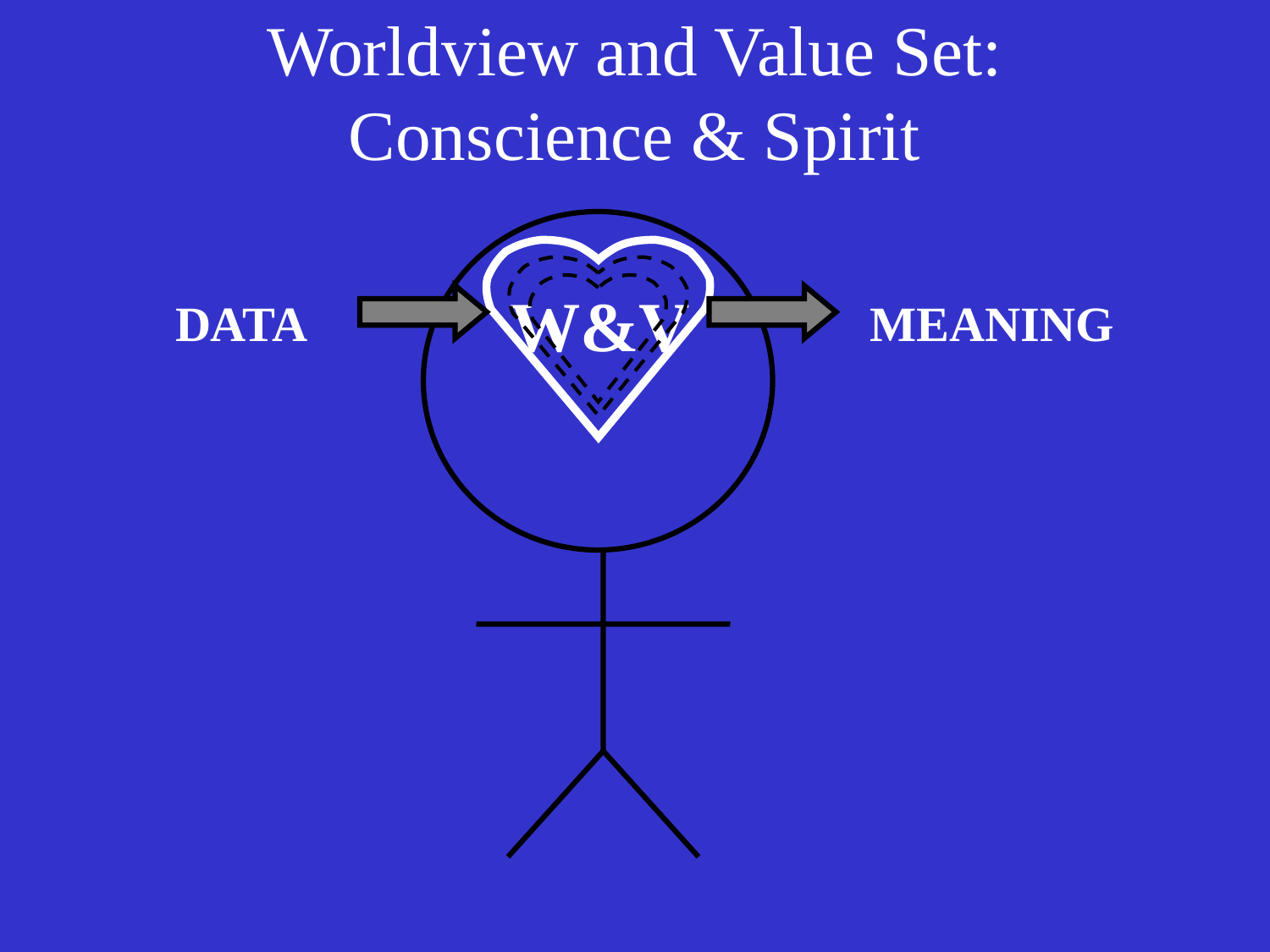

# Worldview and Value Set: Conscience & Spirit

W&V

DATA
MEANING